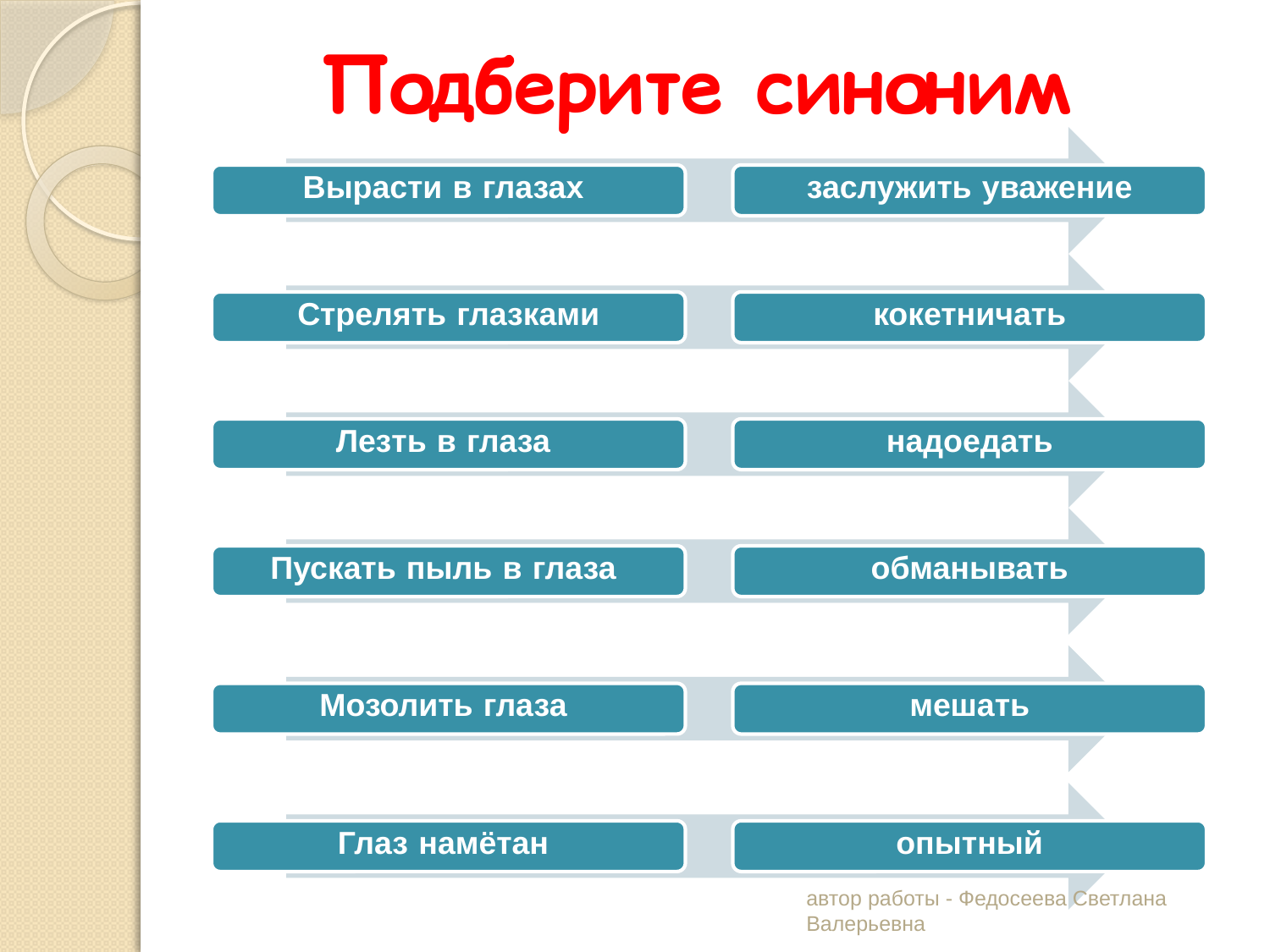

# Подберите синоним
Вырасти в глазах
заслужить уважение
кокетничать
 Стрелять глазками
Лезть в глаза
надоедать
Пускать пыль в глаза
обманывать
Мозолить глаза
мешать
Глаз намётан
опытный
автор работы - Федосеева Светлана Валерьевна